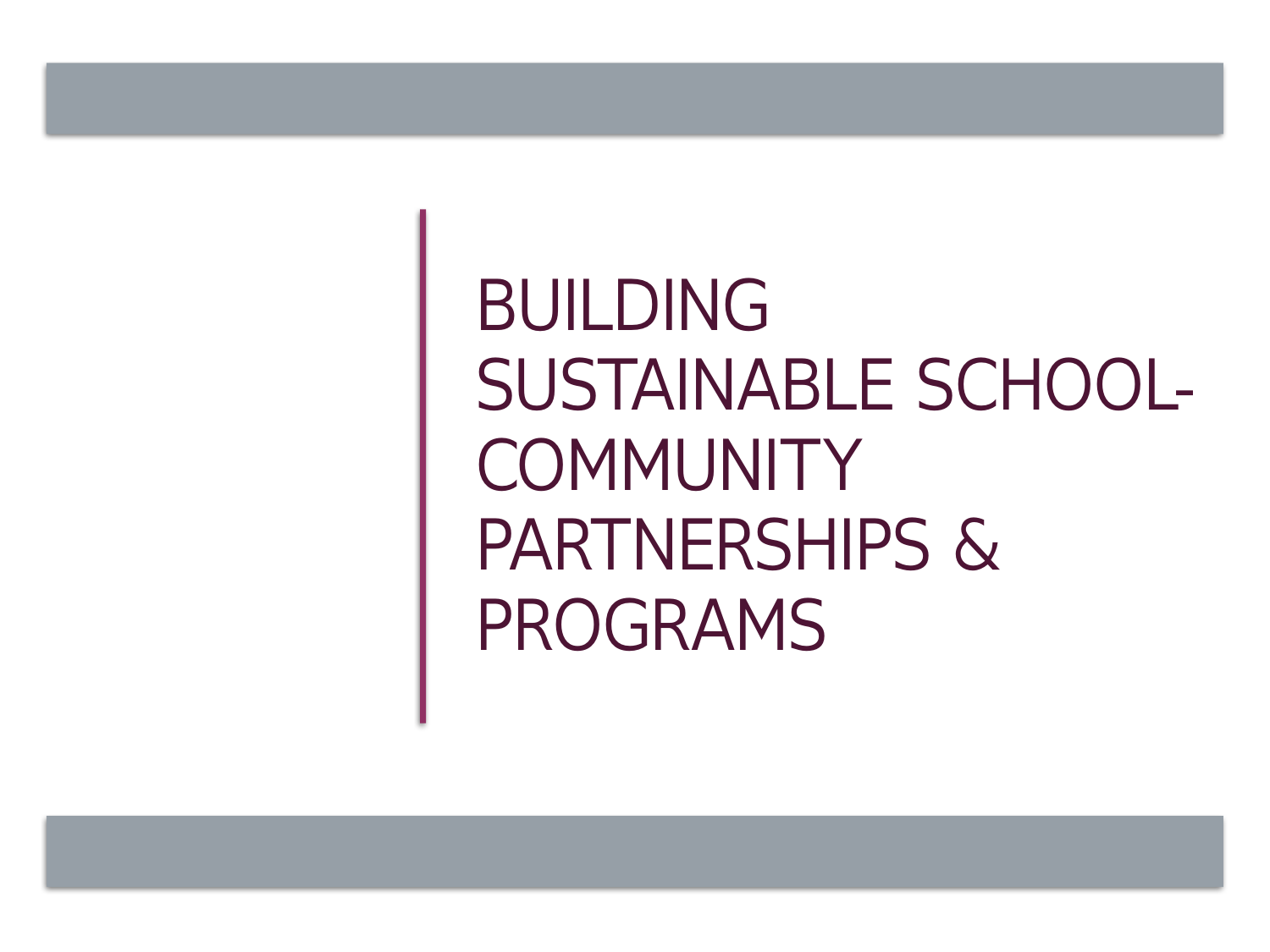

# Building Sustainable School-Community Partnerships & Programs